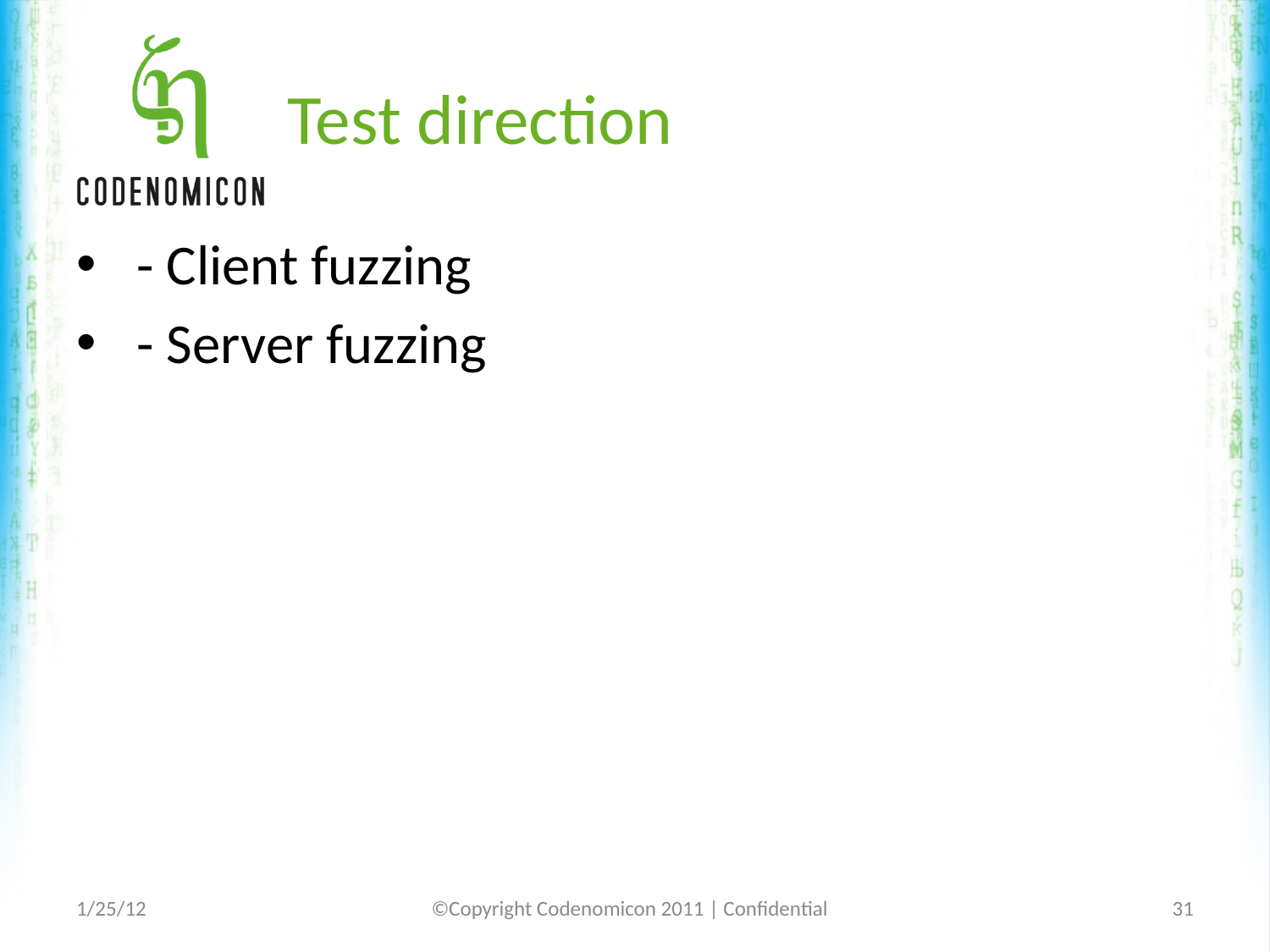

# Test direction
 - Client fuzzing
 - Server fuzzing
1/25/12
©Copyright Codenomicon 2011 | Confidential
31